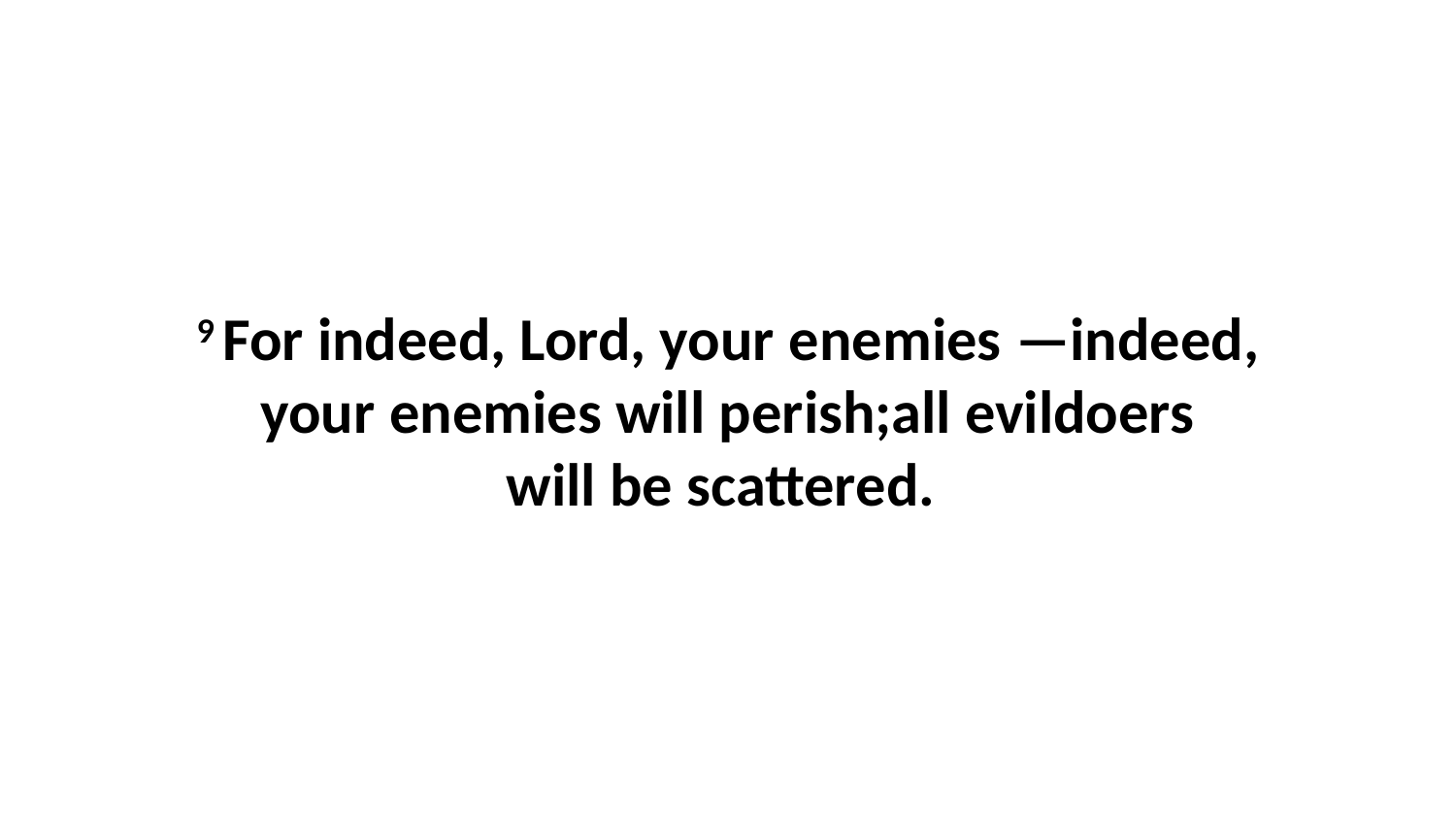

9 For indeed, Lord, your enemies —indeed, your enemies will perish;all evildoers will be scattered.